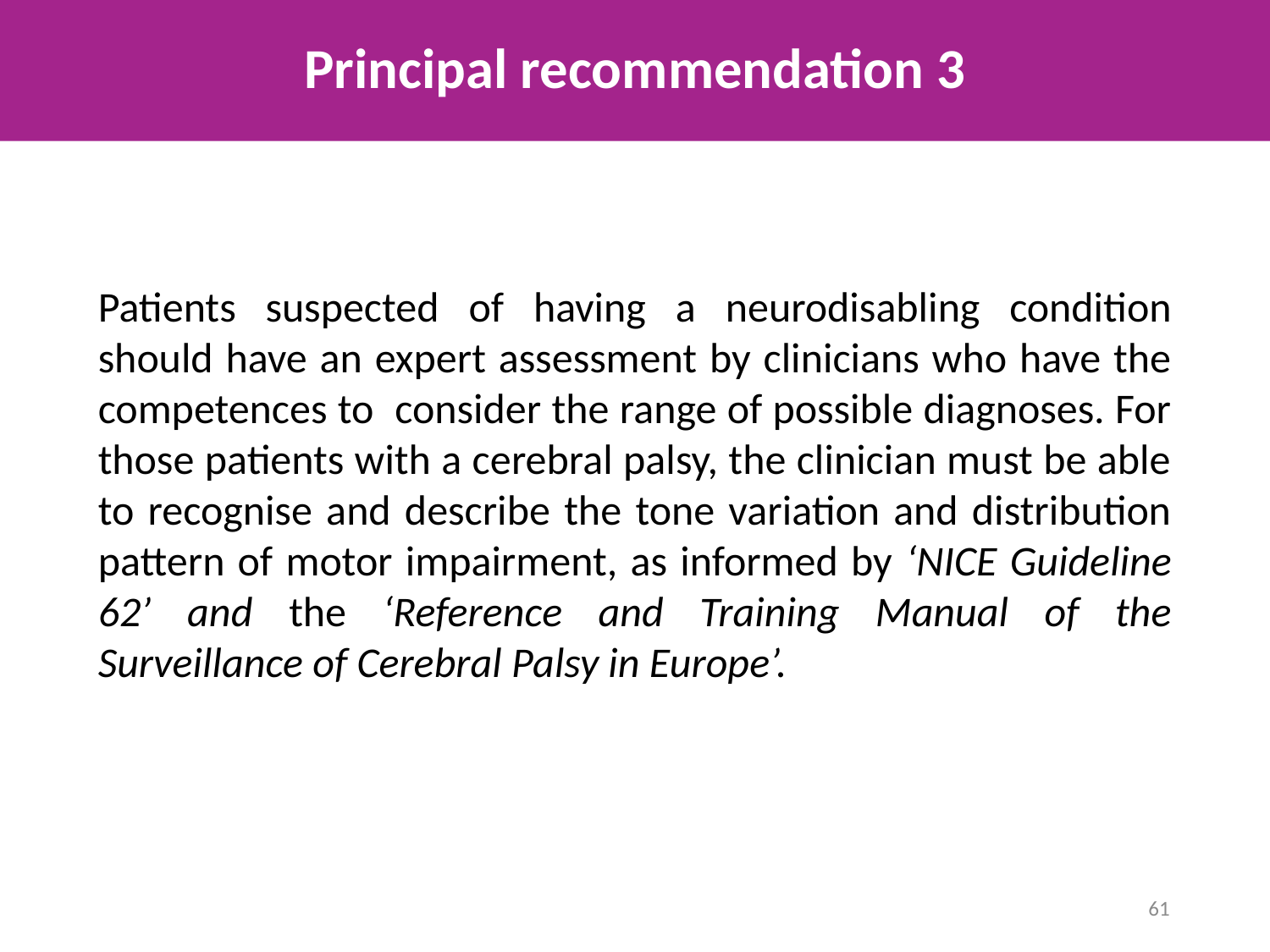

# Principal recommendation 3
Patients suspected of having a neurodisabling condition should have an expert assessment by clinicians who have the competences to  consider the range of possible diagnoses. For those patients with a cerebral palsy, the clinician must be able to recognise and describe the tone variation and distribution pattern of motor impairment, as informed by ‘NICE Guideline 62’ and the ‘Reference and Training Manual of the Surveillance of Cerebral Palsy in Europe’.
61